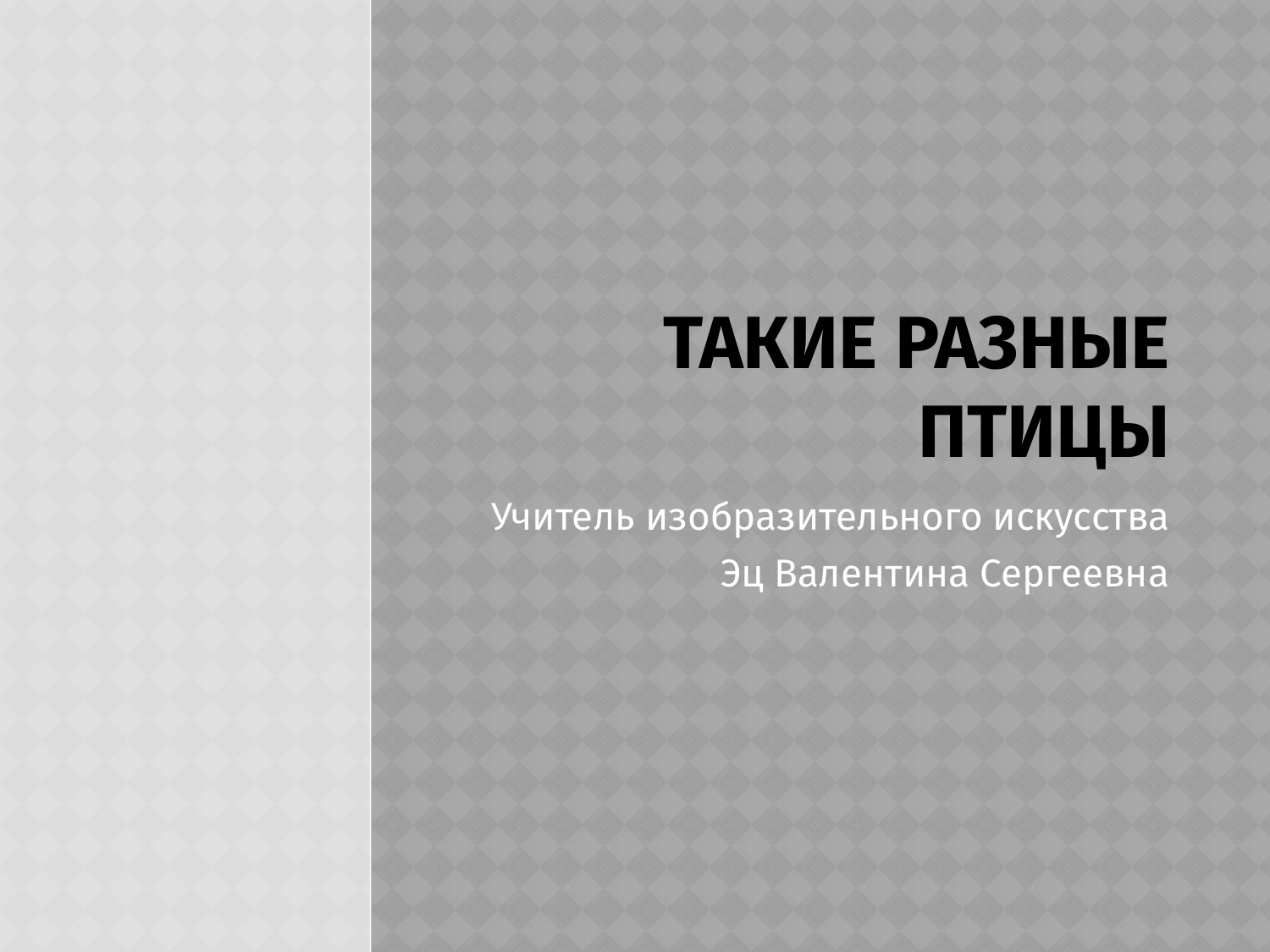

# Такие разные птицы
Учитель изобразительного искусства
Эц Валентина Сергеевна